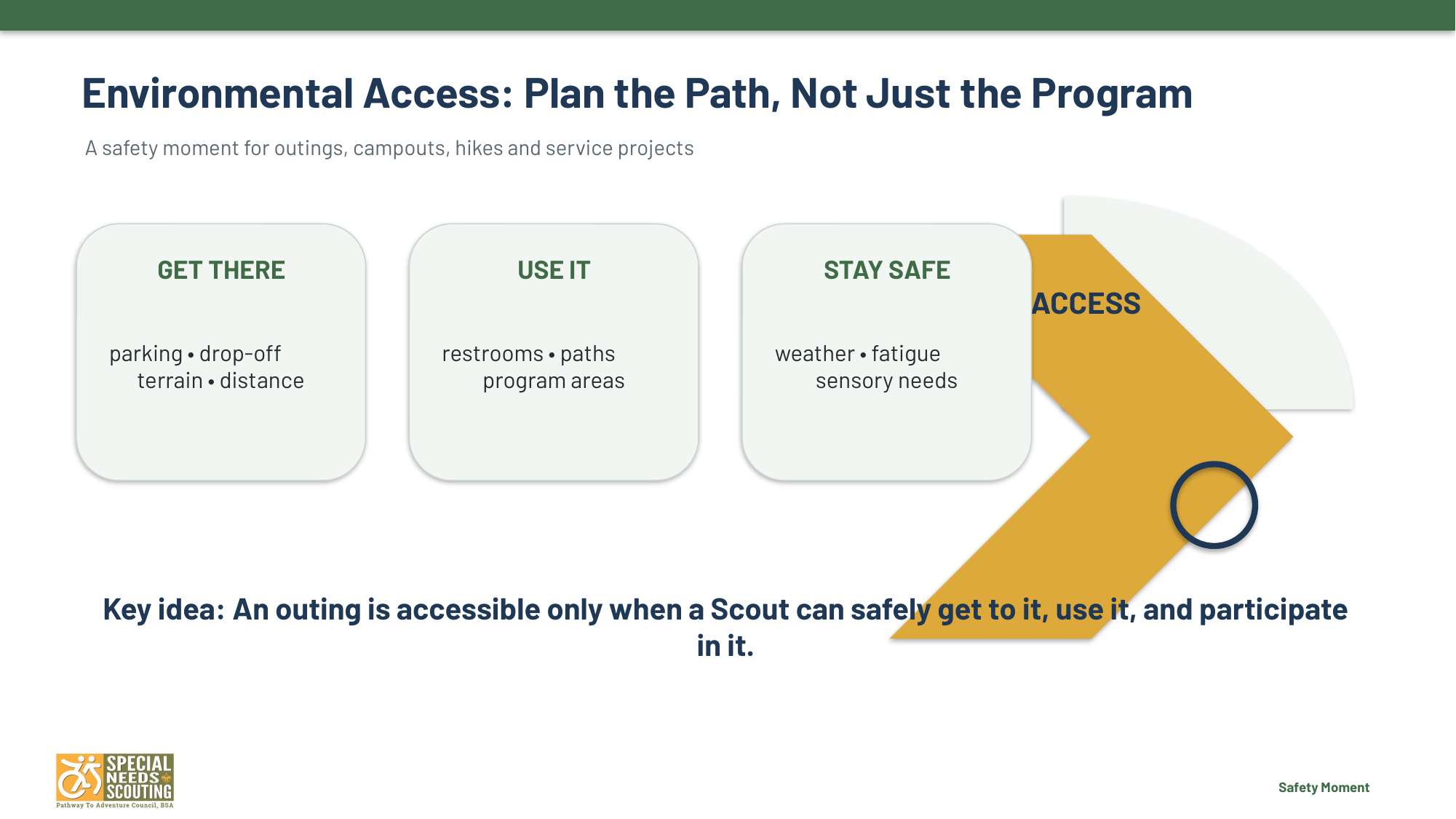

Environmental Access: Plan the Path, Not Just the Program
A safety moment for outings, campouts, hikes and service projects

GET THERE
USE IT
STAY SAFE
ACCESS
parking • drop-off
terrain • distance
restrooms • paths
program areas
weather • fatigue
sensory needs

Key idea: An outing is accessible only when a Scout can safely get to it, use it, and participate in it.
Safety Moment